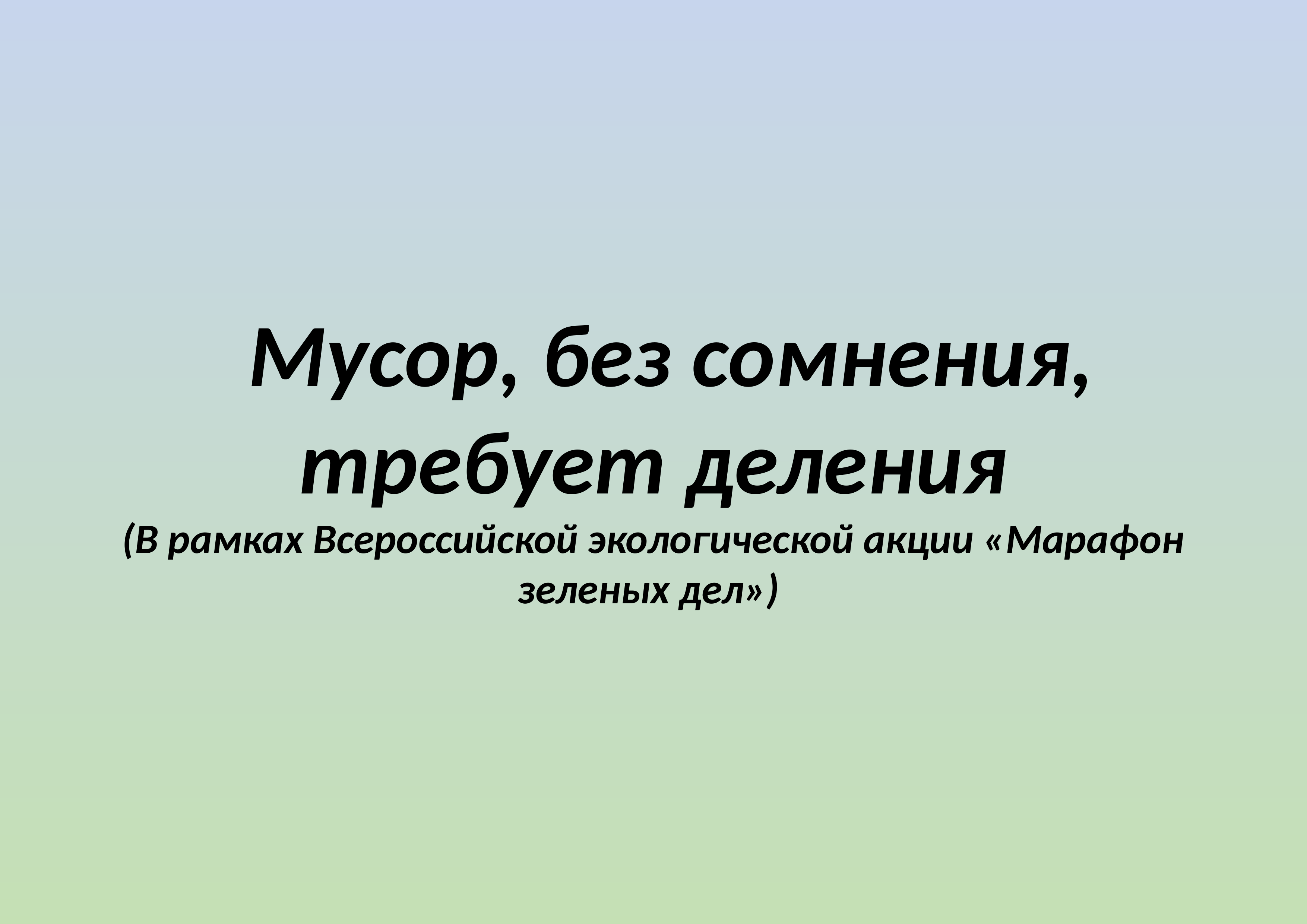

Мусор, без сомнения,
требует деления
(В рамках Всероссийской экологической акции «Марафон зеленых дел»)